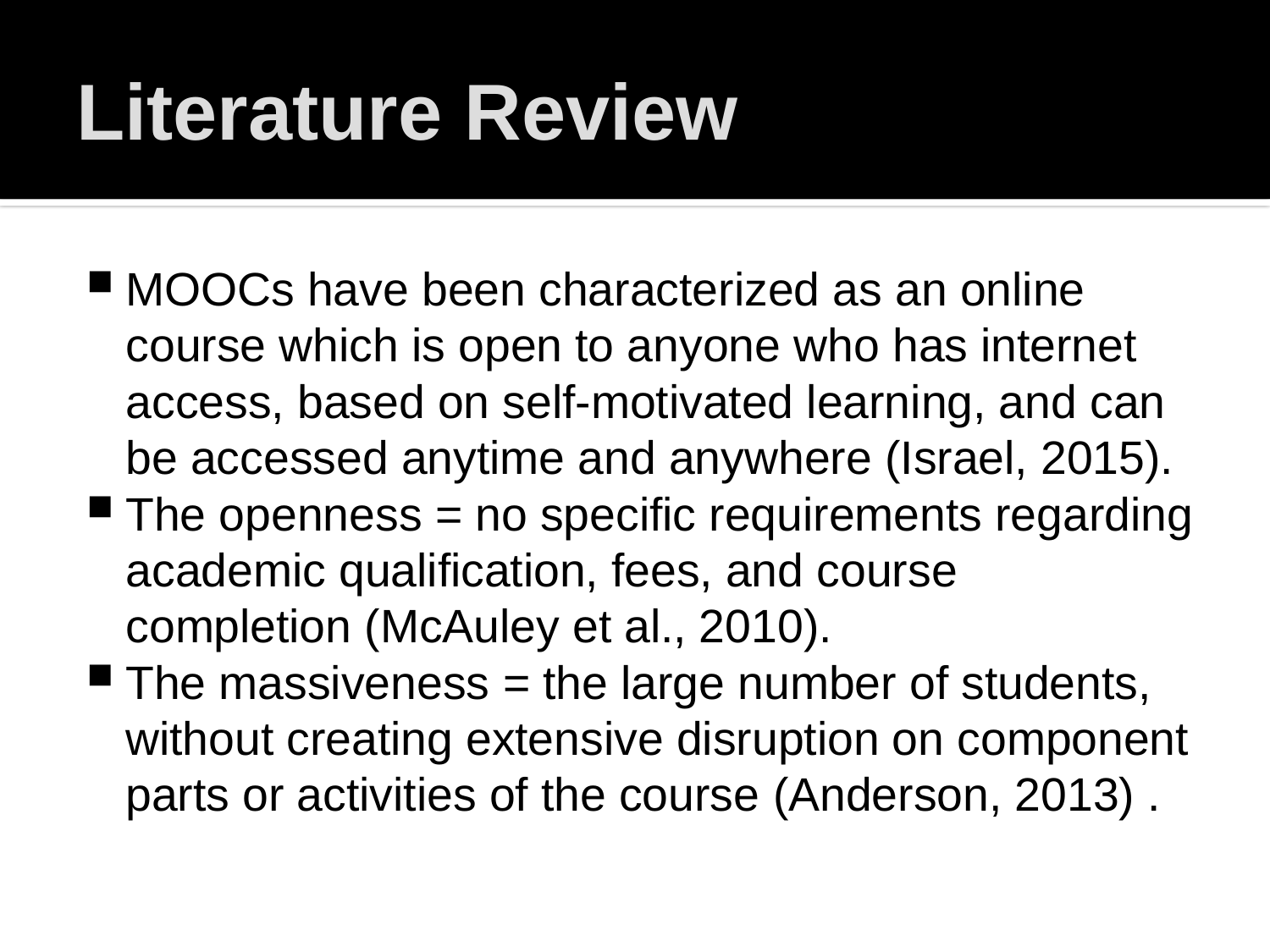

# Literature Review
MOOCs have been characterized as an online course which is open to anyone who has internet access, based on self-motivated learning, and can be accessed anytime and anywhere (Israel, 2015).
The openness = no specific requirements regarding academic qualification, fees, and course completion (McAuley et al., 2010).
The massiveness = the large number of students, without creating extensive disruption on component parts or activities of the course (Anderson, 2013) .